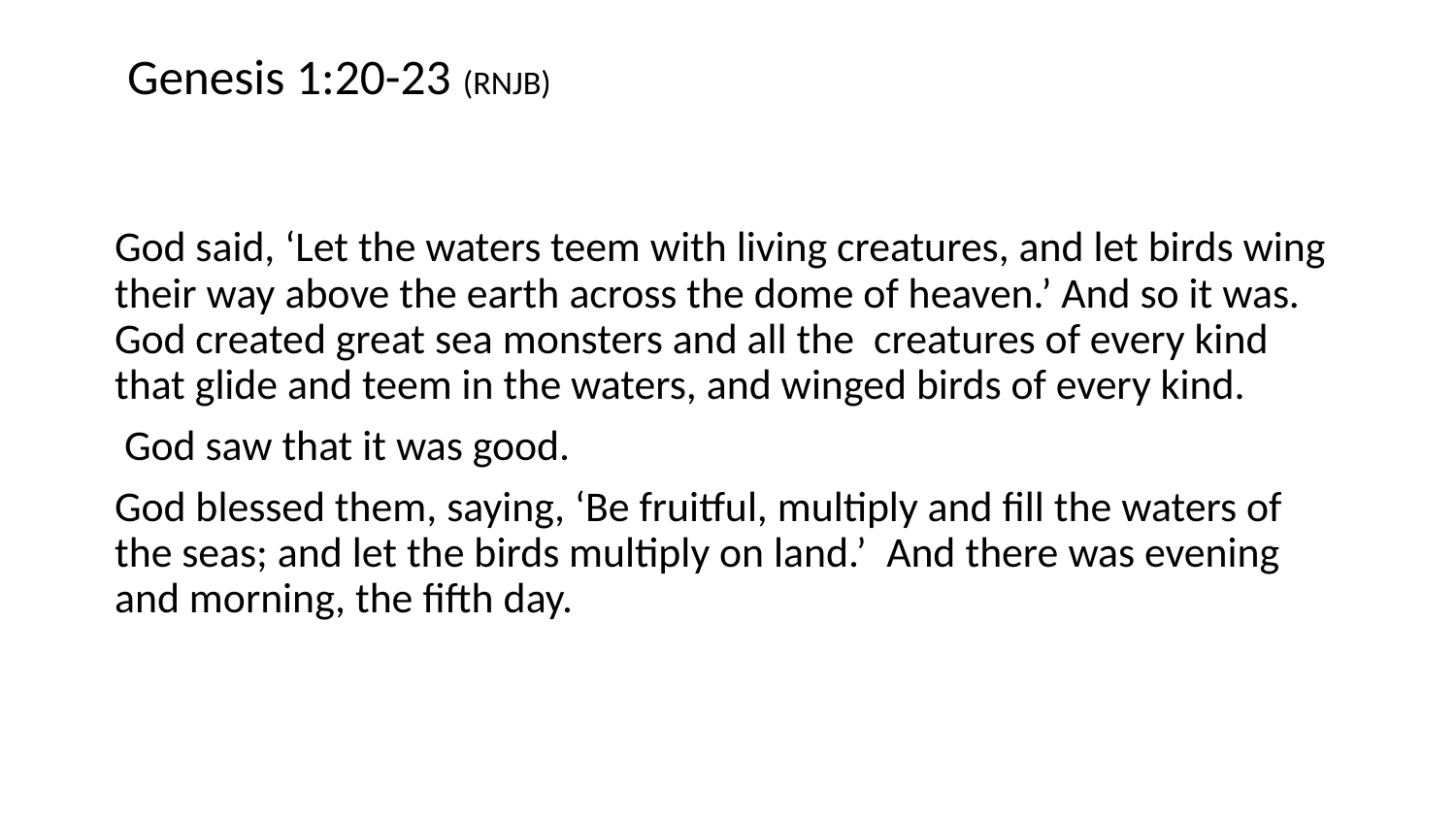

# Genesis 1:20-23 (RNJB)
God said, ‘Let the waters teem with living creatures, and let birds wing their way above the earth across the dome of heaven.’ And so it was. God created great sea monsters and all the  creatures of every kind that glide and teem in the waters, and winged birds of every kind.
 God saw that it was good.
God blessed them, saying, ‘Be fruitful, multiply and fill the waters of the seas; and let the birds multiply on land.’  And there was evening and morning, the fifth day.